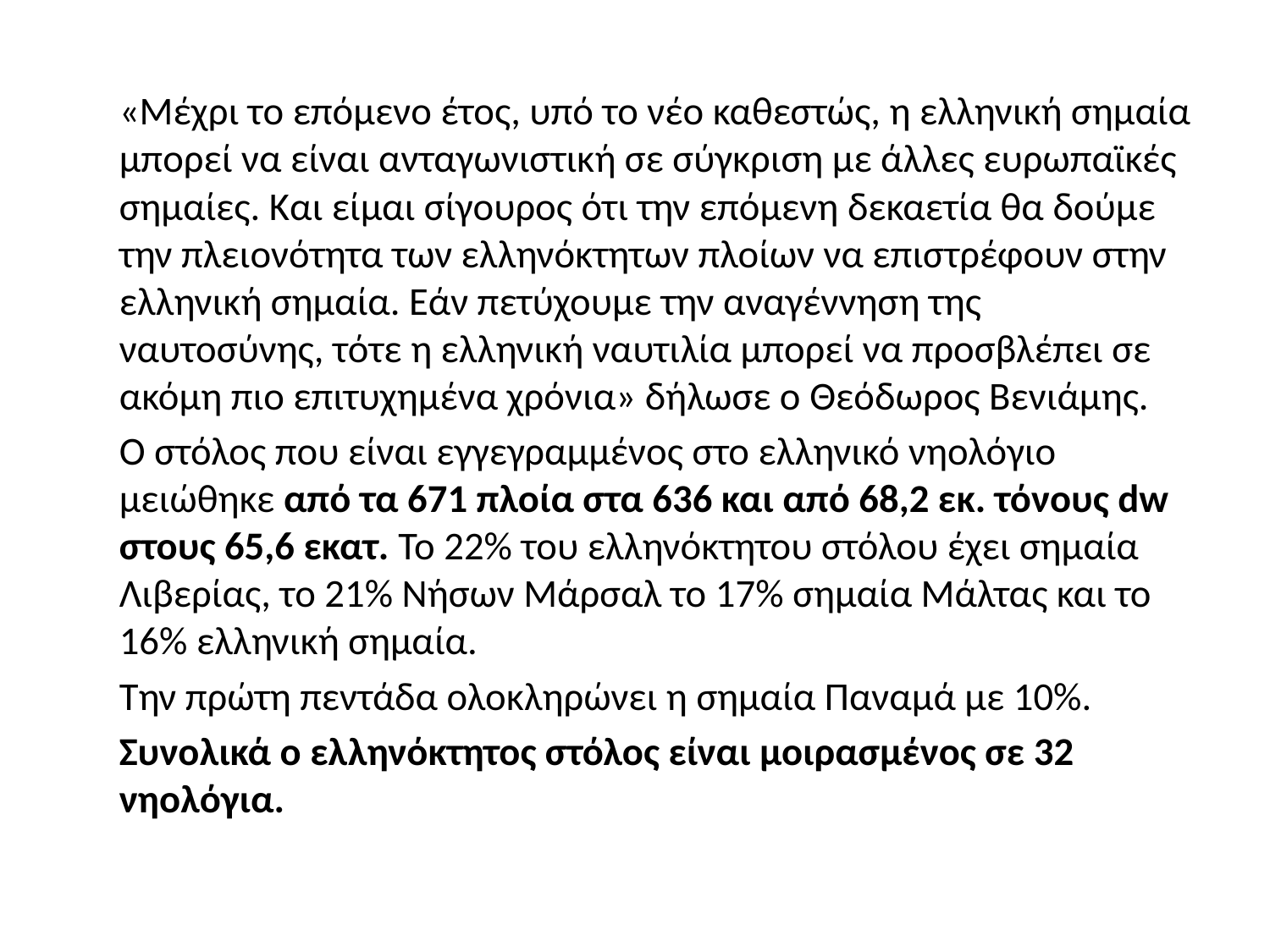

«Μέχρι το επόμενο έτος, υπό το νέο καθεστώς, η ελληνική σημαία μπορεί να είναι ανταγωνιστική σε σύγκριση με άλλες ευρωπαϊκές σημαίες. Και είμαι σίγουρος ότι την επόμενη δεκαετία θα δούμε την πλειονότητα των ελληνόκτητων πλοίων να επιστρέφουν στην ελληνική σημαία. Εάν πετύχουμε την αναγέννηση της ναυτοσύνης, τότε η ελληνική ναυτιλία μπορεί να προσβλέπει σε ακόμη πιο επιτυχημένα χρόνια» δήλωσε ο Θεόδωρος Βενιάμης.
	Ο στόλος που είναι εγγεγραμμένος στο ελληνικό νηολόγιο μειώθηκε από τα 671 πλοία στα 636 και από 68,2 εκ. τόνους dw στους 65,6 εκατ. Το 22% του ελληνόκτητου στόλου έχει σημαία Λιβερίας, το 21% Νήσων Μάρσαλ το 17% σημαία Μάλτας και το 16% ελληνική σημαία.
	Την πρώτη πεντάδα ολοκληρώνει η σημαία Παναμά με 10%.
	Συνολικά ο ελληνόκτητος στόλος είναι μοιρασμένος σε 32 νηολόγια.